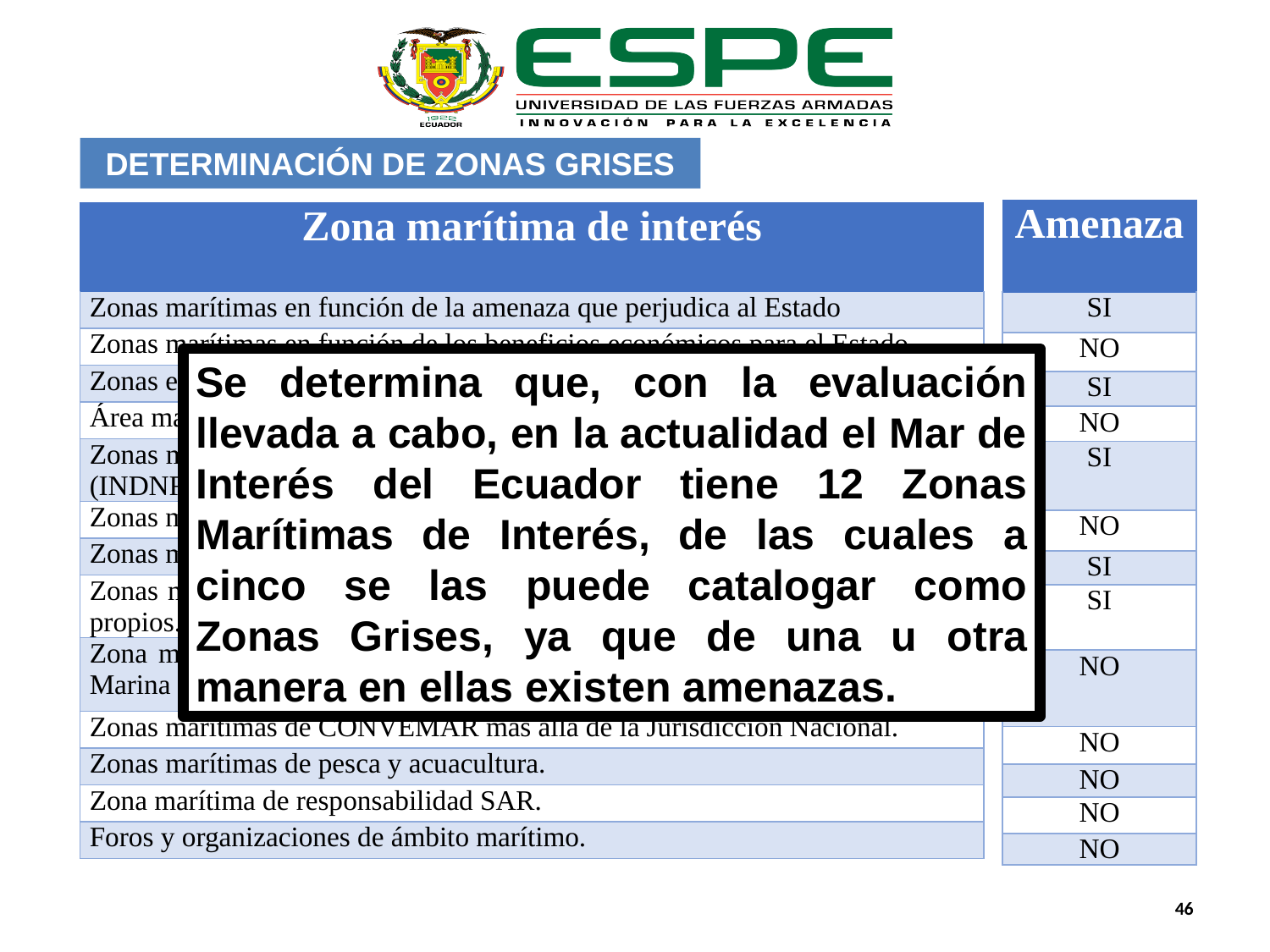

DETERMINACIÓN DE ZONAS GRISES
| Amenaza |
| --- |
| SI |
| NO |
| SI |
| NO |
| SI |
| NO |
| SI |
| SI |
| NO |
| NO |
| NO |
| NO |
| NO |
| Zona marítima de interés |
| --- |
| Zonas marítimas en función de la amenaza que perjudica al Estado |
| Zonas marítimas en función de los beneficios económicos para el Estado. |
| Zonas especiales y de seguridad fronterizas. |
| Área marítima de la CPPS. |
| Zonas marítimas en función de la pesca ilegal no declarada y no reglamentada (INDNR). |
| Zonas marítimas en función de los recursos vivos propios. |
| Zonas marítimas en función de la depredación de los recursos vivos. |
| Zonas marítimas en función de la amenaza a la extracción de recursos vivos propios. |
| Zona marina especialmente sensible, zona a evitar de Galápagos y Reserva Marina de Galápagos. |
| Zonas marítimas de CONVEMAR más allá de la Jurisdicción Nacional. |
| Zonas marítimas de pesca y acuacultura. |
| Zona marítima de responsabilidad SAR. |
| Foros y organizaciones de ámbito marítimo. |
Se determina que, con la evaluación llevada a cabo, en la actualidad el Mar de Interés del Ecuador tiene 12 Zonas Marítimas de Interés, de las cuales a cinco se las puede catalogar como Zonas Grises, ya que de una u otra manera en ellas existen amenazas.
46